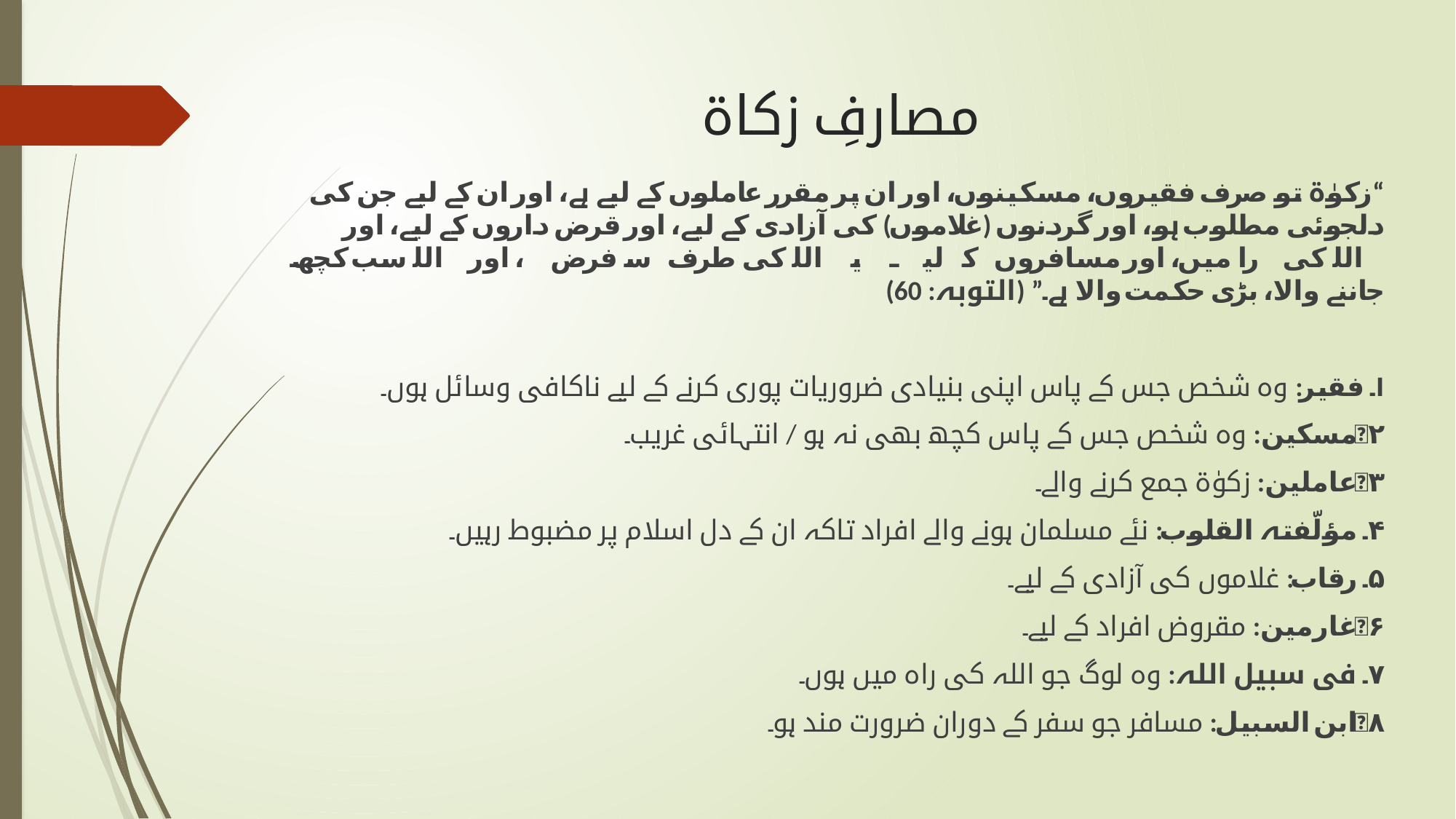

# مصارفِ زکاة
“زکوٰۃ تو صرف فقیروں، مسکینوں، اور ان پر مقرر عاملوں کے لیے ہے، اور ان کے لیے جن کی دلجوئی مطلوب ہو، اور گردنوں (غلاموں) کی آزادی کے لیے، اور قرض داروں کے لیے، اور اللہ کی راہ میں، اور مسافروں کے لیے ہے۔ یہ اللہ کی طرف سے فرض ہے، اور اللہ سب کچھ جاننے والا، بڑی حکمت والا ہے۔” (التوبہ: 60)

۱۔ فقیر: وہ شخص جس کے پاس اپنی بنیادی ضروریات پوری کرنے کے لیے ناکافی وسائل ہوں۔
۲۔ مسکین: وہ شخص جس کے پاس کچھ بھی نہ ہو / انتہائی غریب۔
۳۔ عاملین: زکوٰۃ جمع کرنے والے۔
۴۔ مؤلّفتہ القلوب: نئے مسلمان ہونے والے افراد تاکہ ان کے دل اسلام پر مضبوط رہیں۔
۵۔ رقاب: غلاموں کی آزادی کے لیے۔
۶۔ غارمین: مقروض افراد کے لیے۔
۷۔ فی سبیل اللہ: وہ لوگ جو اللہ کی راہ میں ہوں۔
۸۔ ابن السبیل: مسافر جو سفر کے دوران ضرورت مند ہو۔